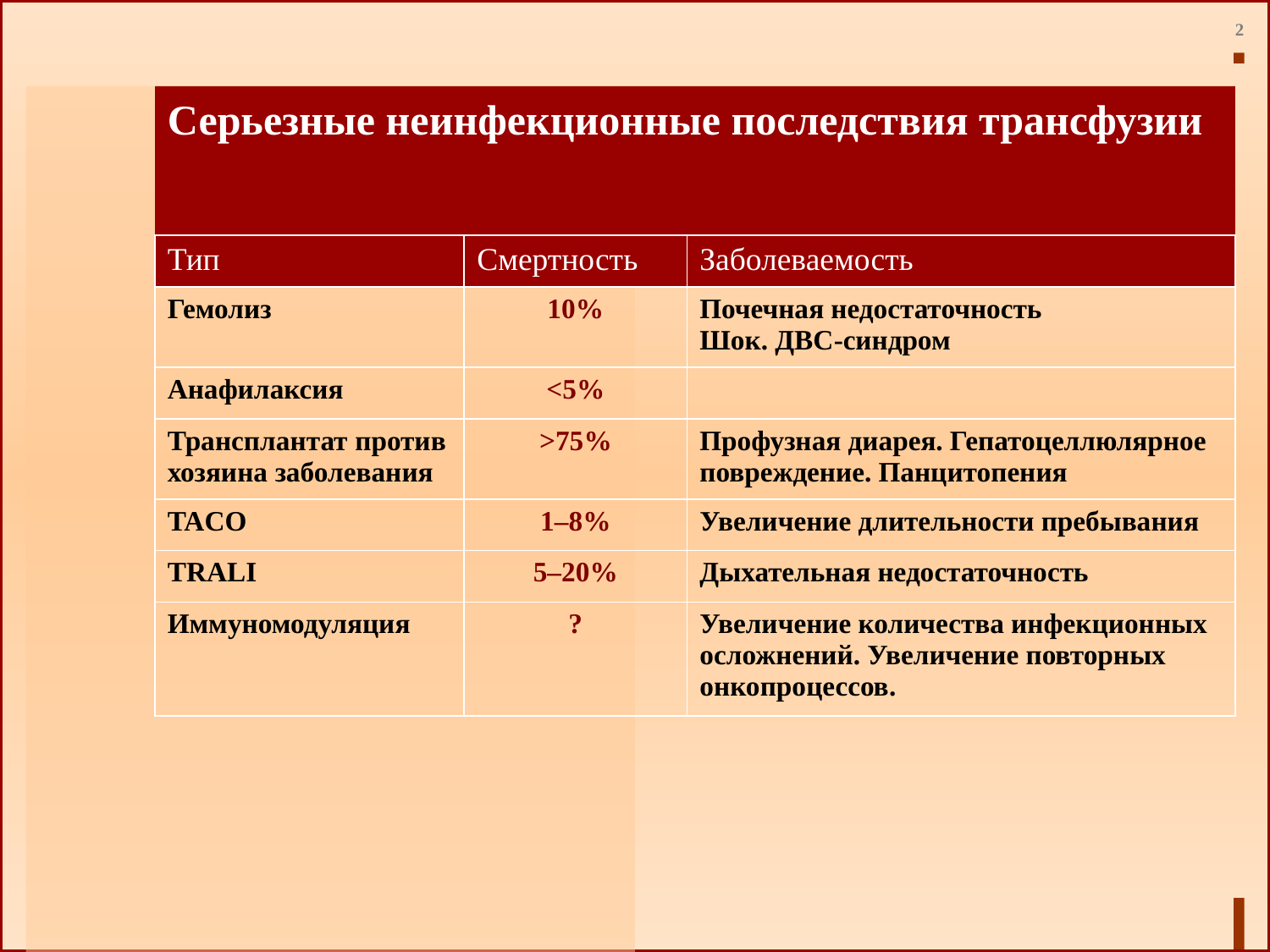

Серьезные неинфекционные последствия трансфузии
| Тип | Смертность | Заболеваемость |
| --- | --- | --- |
| Гемолиз | 10% | Почечная недостаточность Шок. ДВС-синдром |
| Анафилаксия | <5% |  |
| Трансплантат против хозяина заболевания | >75% | Профузная диарея. Гепатоцеллюлярное повреждение. Панцитопения |
| TACO | 1‒8% | Увеличение длительности пребывания |
| TRALI | 5‒20% | Дыхательная недостаточность |
| Иммуномодуляция | ? | Увеличение количества инфекционных осложнений. Увеличение повторных онкопроцессов. |